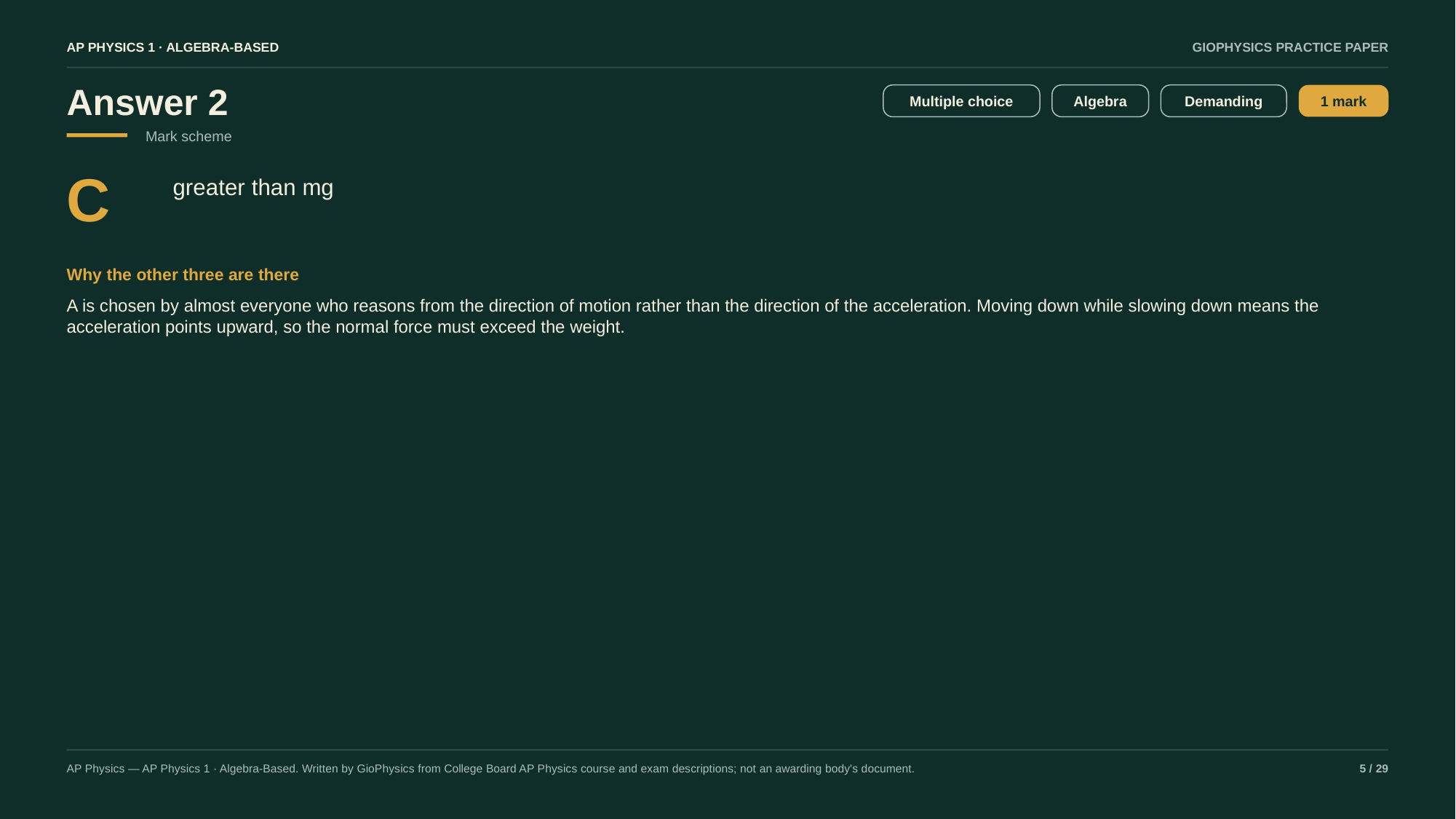

AP PHYSICS 1 · ALGEBRA-BASED
GIOPHYSICS PRACTICE PAPER

Answer 2

Multiple choice

Algebra

Demanding

1 mark
Mark scheme

C
greater than mg
Why the other three are there
A is chosen by almost everyone who reasons from the direction of motion rather than the direction of the acceleration. Moving down while slowing down means the acceleration points upward, so the normal force must exceed the weight.

AP Physics — AP Physics 1 · Algebra-Based. Written by GioPhysics from College Board AP Physics course and exam descriptions; not an awarding body's document.
5 / 29